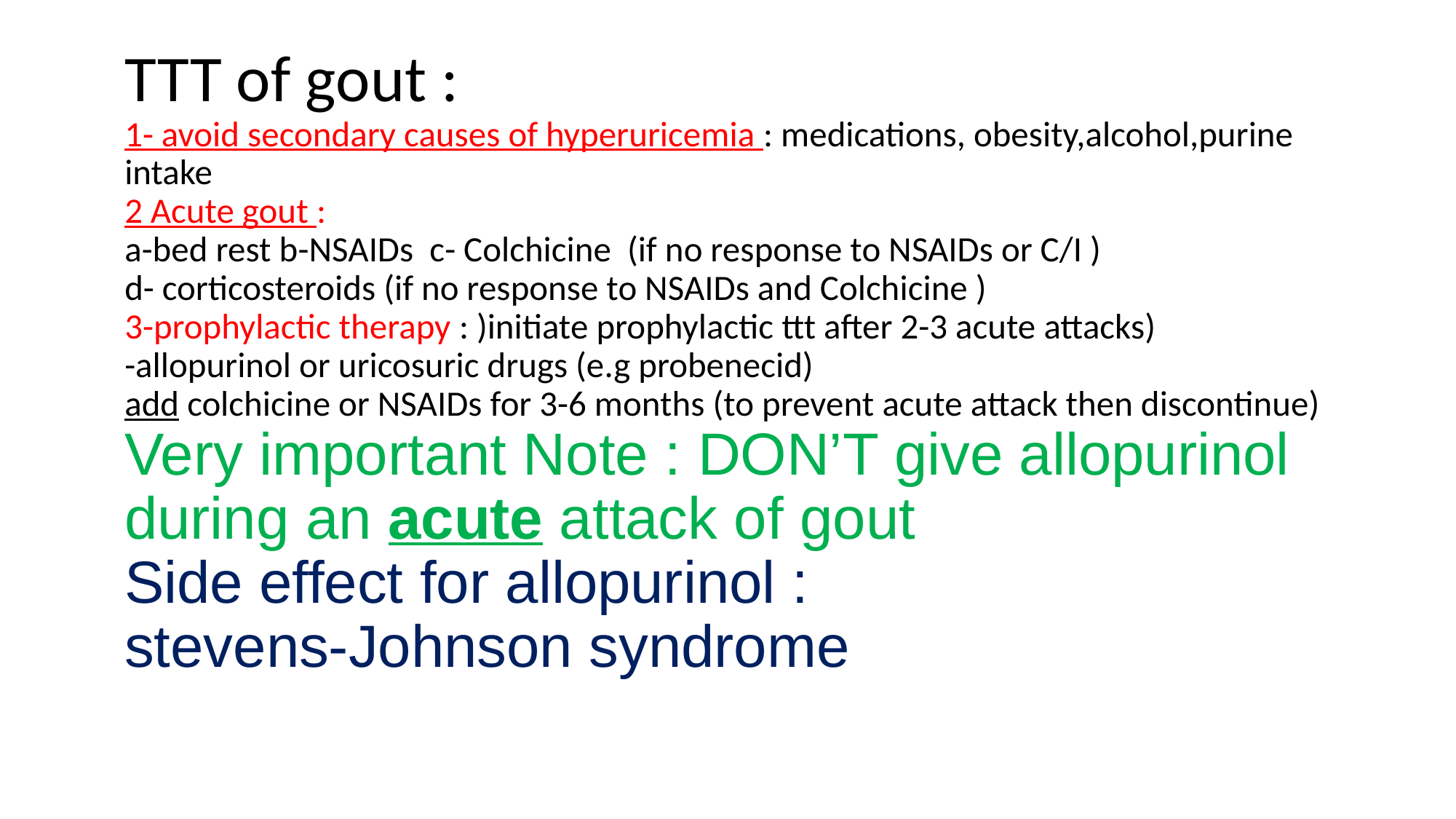

# TTT of gout : 1- avoid secondary causes of hyperuricemia : medications, obesity,alcohol,purine intake 2 Acute gout : a-bed rest b-NSAIDs  c- Colchicine  (if no response to NSAIDs or C/I ) d- corticosteroids (if no response to NSAIDs and Colchicine ) 3-prophylactic therapy : )initiate prophylactic ttt after 2-3 acute attacks) -allopurinol or uricosuric drugs (e.g probenecid) add colchicine or NSAIDs for 3-6 months (to prevent acute attack then discontinue) Very important Note : DON’T give allopurinol during an acute attack of gout Side effect for allopurinol : stevens-Johnson syndrome